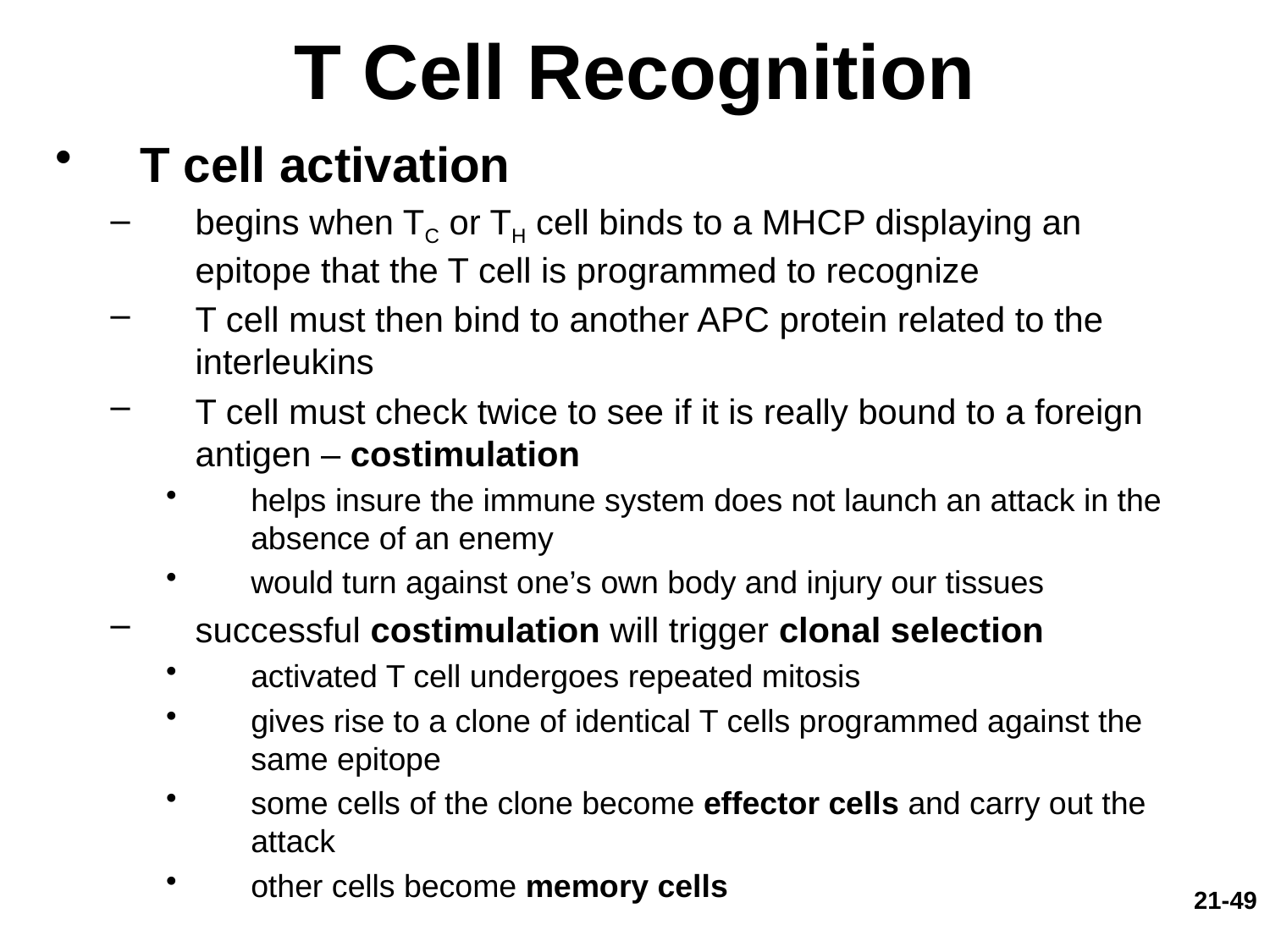

# T Cell Recognition
T cell activation
begins when TC or TH cell binds to a MHCP displaying an epitope that the T cell is programmed to recognize
T cell must then bind to another APC protein related to the interleukins
T cell must check twice to see if it is really bound to a foreign antigen – costimulation
helps insure the immune system does not launch an attack in the absence of an enemy
would turn against one’s own body and injury our tissues
successful costimulation will trigger clonal selection
activated T cell undergoes repeated mitosis
gives rise to a clone of identical T cells programmed against the same epitope
some cells of the clone become effector cells and carry out the attack
other cells become memory cells
21-49